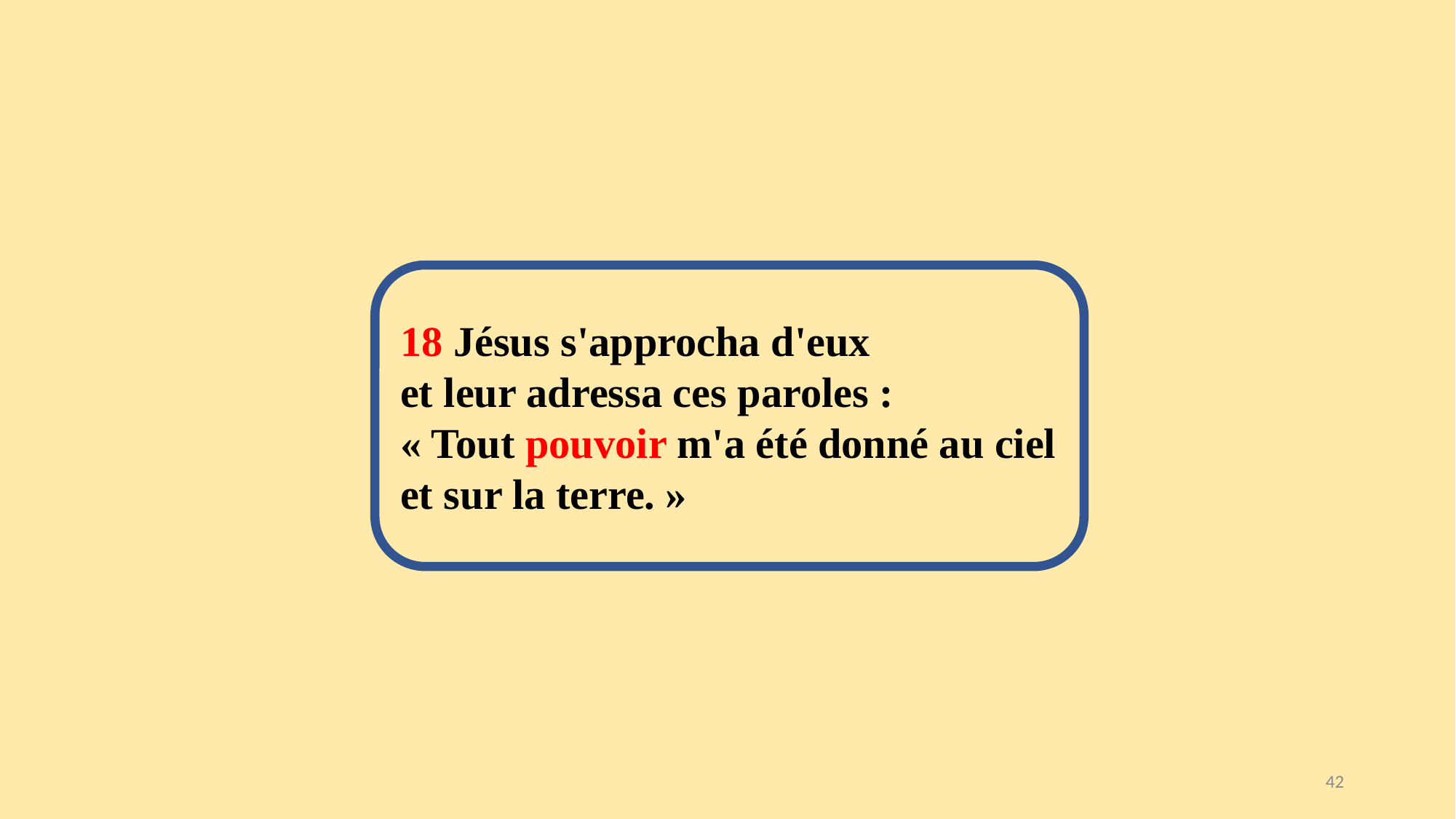

18 Jésus s'approcha d'eux
et leur adressa ces paroles :
« Tout pouvoir m'a été donné au ciel et sur la terre. »
42